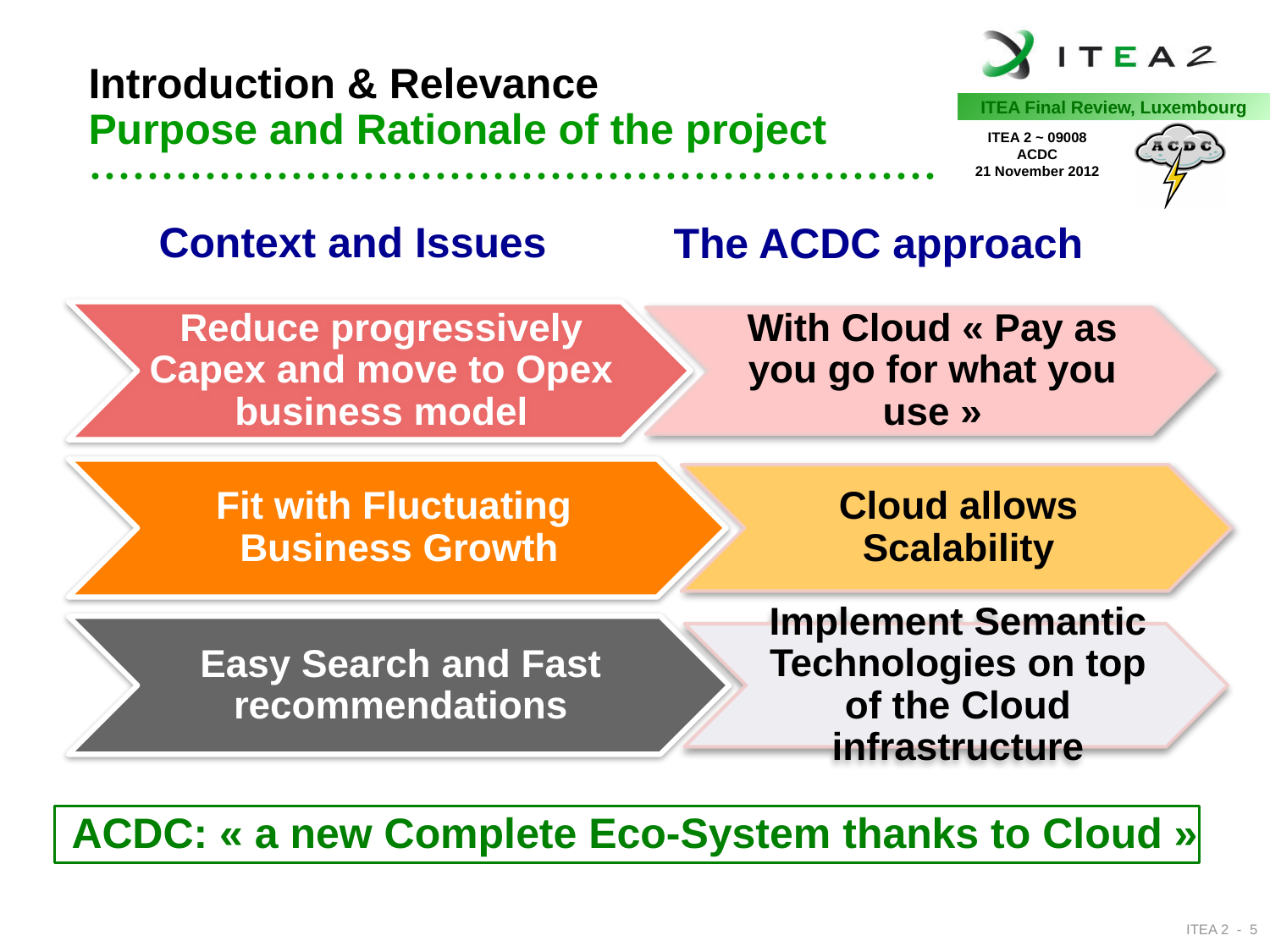

# Introduction & Relevance Purpose and Rationale of the project
Context and Issues
The ACDC approach
Reduce progressively Capex and move to Opex business model
With Cloud « Pay as you go for what you use »
Fit with Fluctuating  Business Growth
Cloud allows Scalability
Easy Search and Fast recommendations
Implement Semantic Technologies on top of the Cloud infrastructure
ACDC: « a new Complete Eco-System thanks to Cloud »